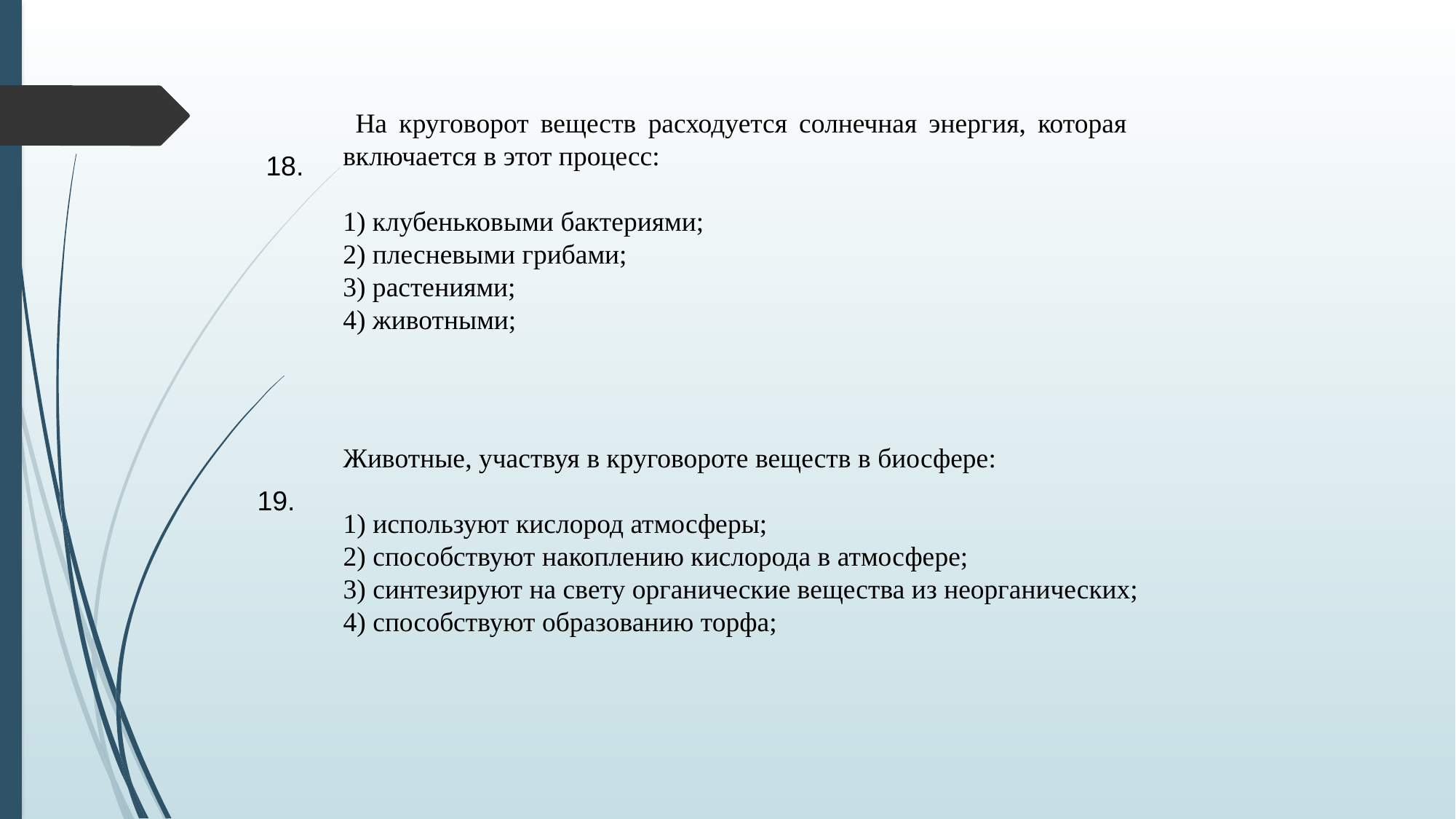

На круговорот веществ расходуется солнечная энергия, которая включается в этот процесс:

1) клубеньковыми бактериями;
2) плесневыми грибами;
3) растениями;
4) животными;
18.
Животные, участвуя в круговороте веществ в биосфере:

1) используют кислород атмосферы;
2) способствуют накоплению кислорода в атмосфере;
3) синтезируют на свету органические вещества из неорганических;
4) способствуют образованию торфа;
19.